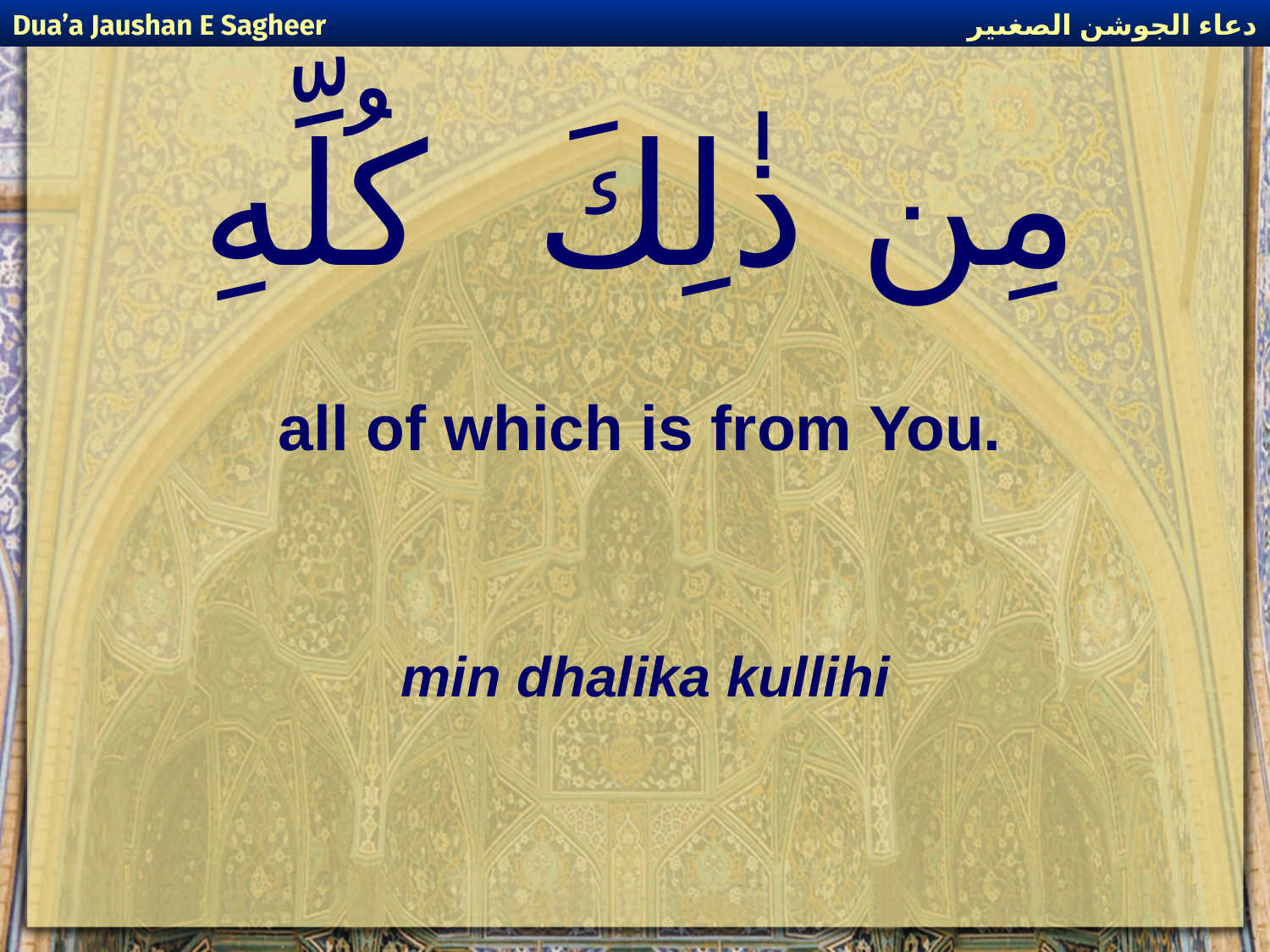

دعاء الجوشن الصغىير
Dua’a Jaushan E Sagheer
# مِن ذٰلِكَ  كُلِّهِ
all of which is from You.
min dhalika kullihi